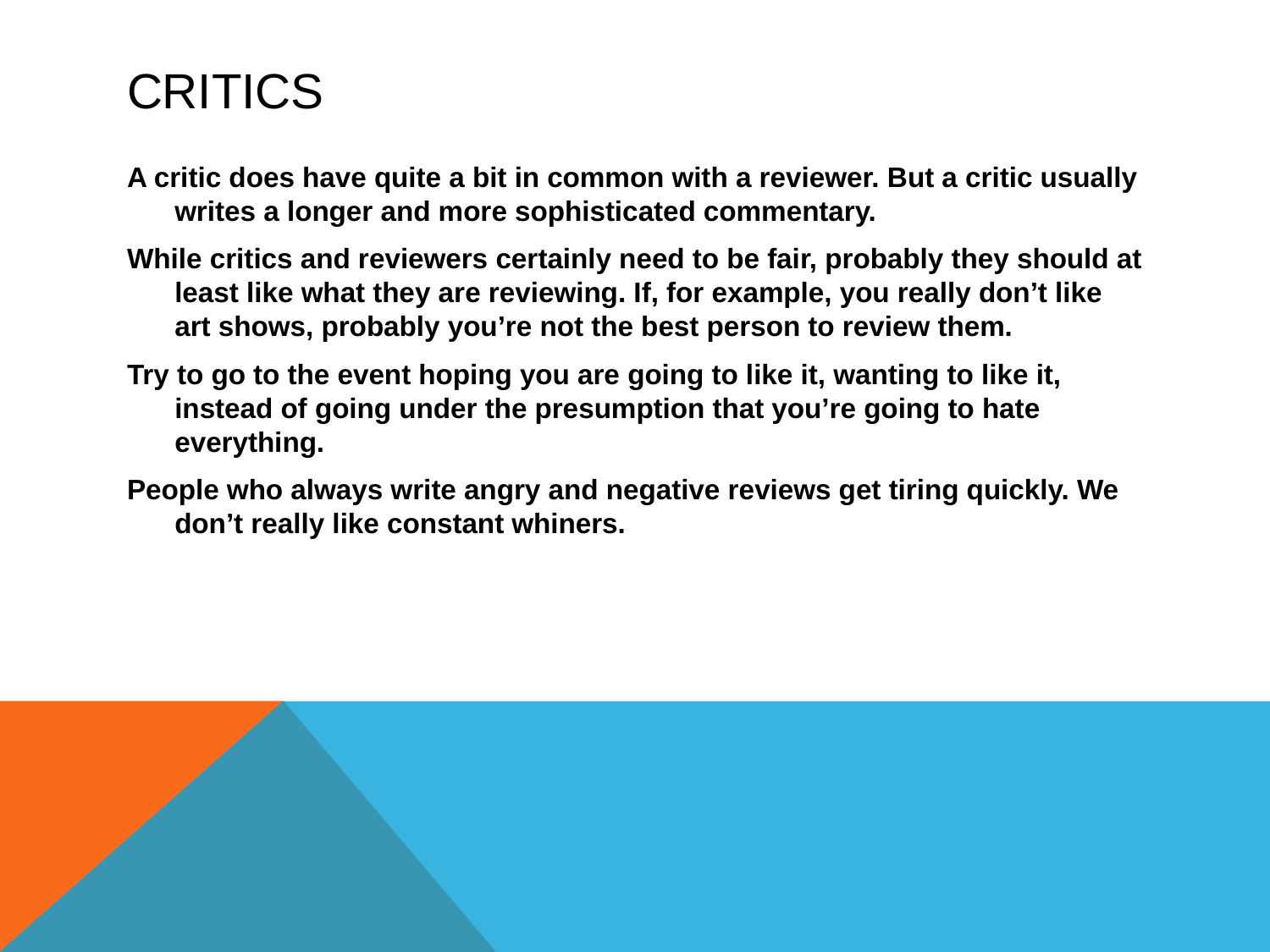

# Critics
A critic does have quite a bit in common with a reviewer. But a critic usually writes a longer and more sophisticated commentary.
While critics and reviewers certainly need to be fair, probably they should at least like what they are reviewing. If, for example, you really don’t like art shows, probably you’re not the best person to review them.
Try to go to the event hoping you are going to like it, wanting to like it, instead of going under the presumption that you’re going to hate everything.
People who always write angry and negative reviews get tiring quickly. We don’t really like constant whiners.